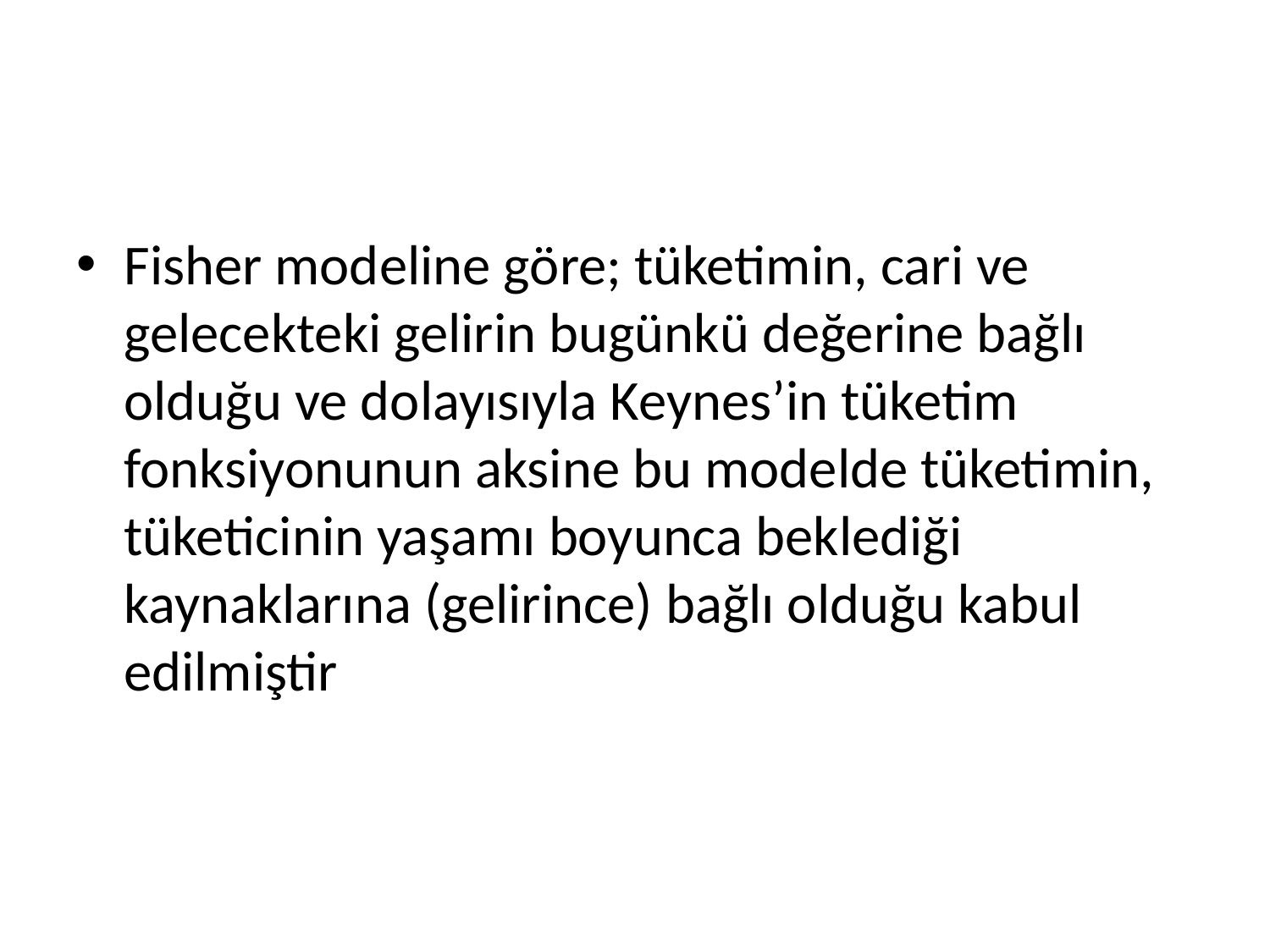

#
Fisher modeline göre; tüketimin, cari ve gelecekteki gelirin bugünkü değerine bağlı olduğu ve dolayısıyla Keynes’in tüketim fonksiyonunun aksine bu modelde tüketimin, tüketicinin yaşamı boyunca beklediği kaynaklarına (gelirince) bağlı olduğu kabul edilmiştir